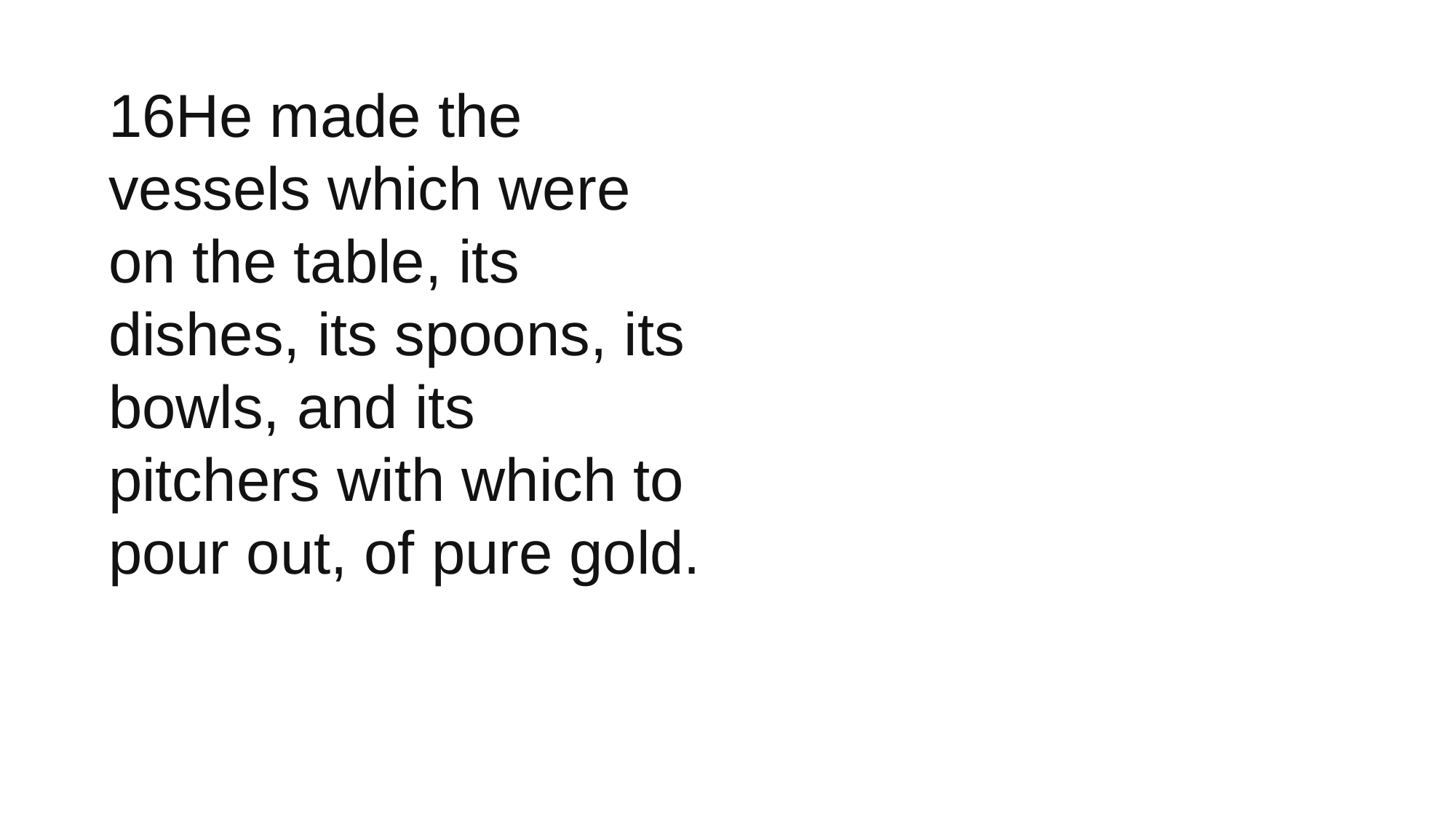

1 Samuel
16He made the vessels which were on the table, its dishes, its spoons, its bowls, and its pitchers with which to pour out, of pure gold.